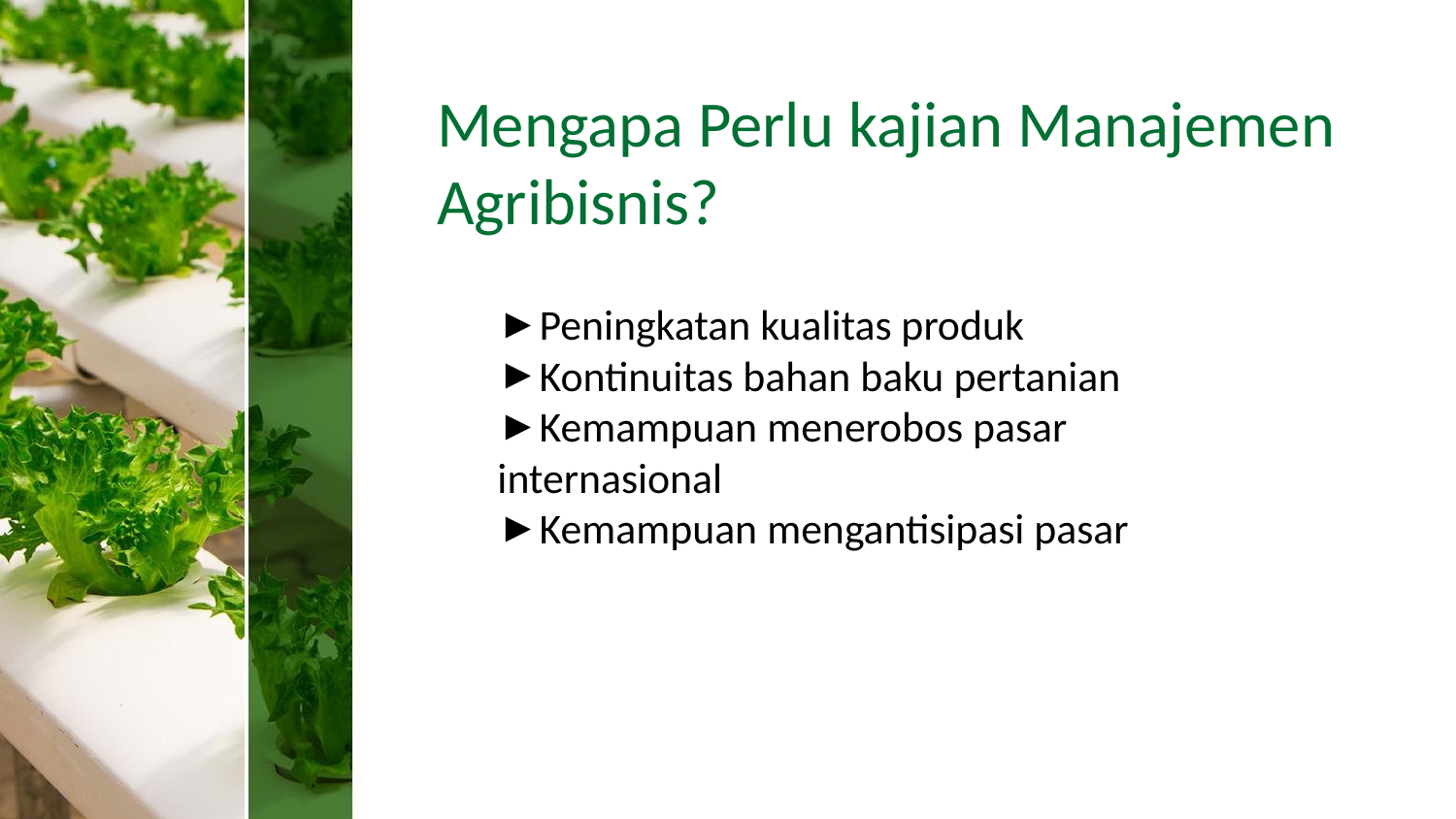

# Mengapa Perlu kajian Manajemen Agribisnis?
Peningkatan kualitas produk
Kontinuitas bahan baku pertanian
Kemampuan menerobos pasar internasional
Kemampuan mengantisipasi pasar